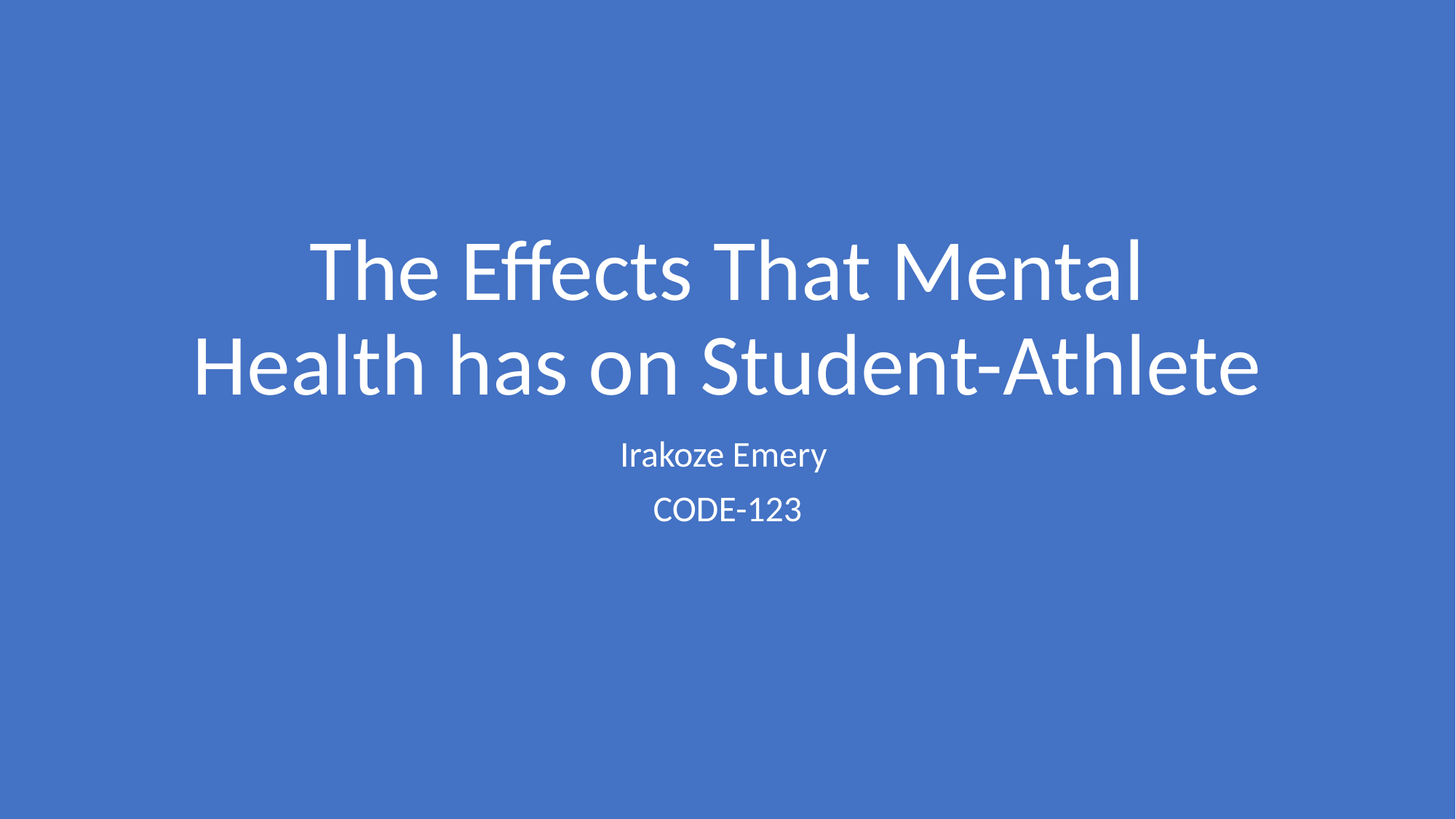

# The Effects That Mental Health has on Student-Athlete
Irakoze Emery
CODE-123